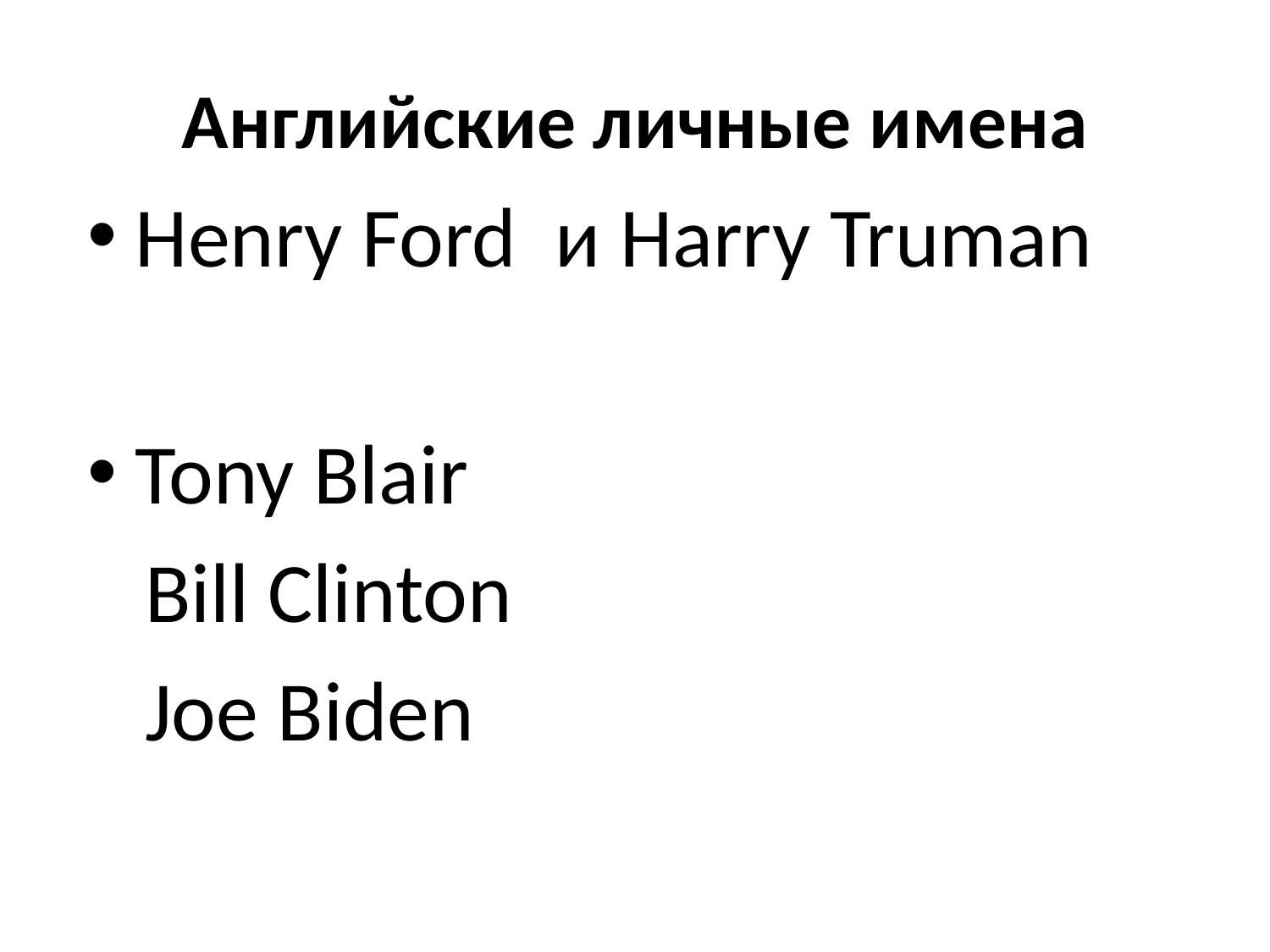

# Английские личные имена
Henry Ford  и Harry Truman

Tony Blair
   Bill Clinton
   Joe Biden